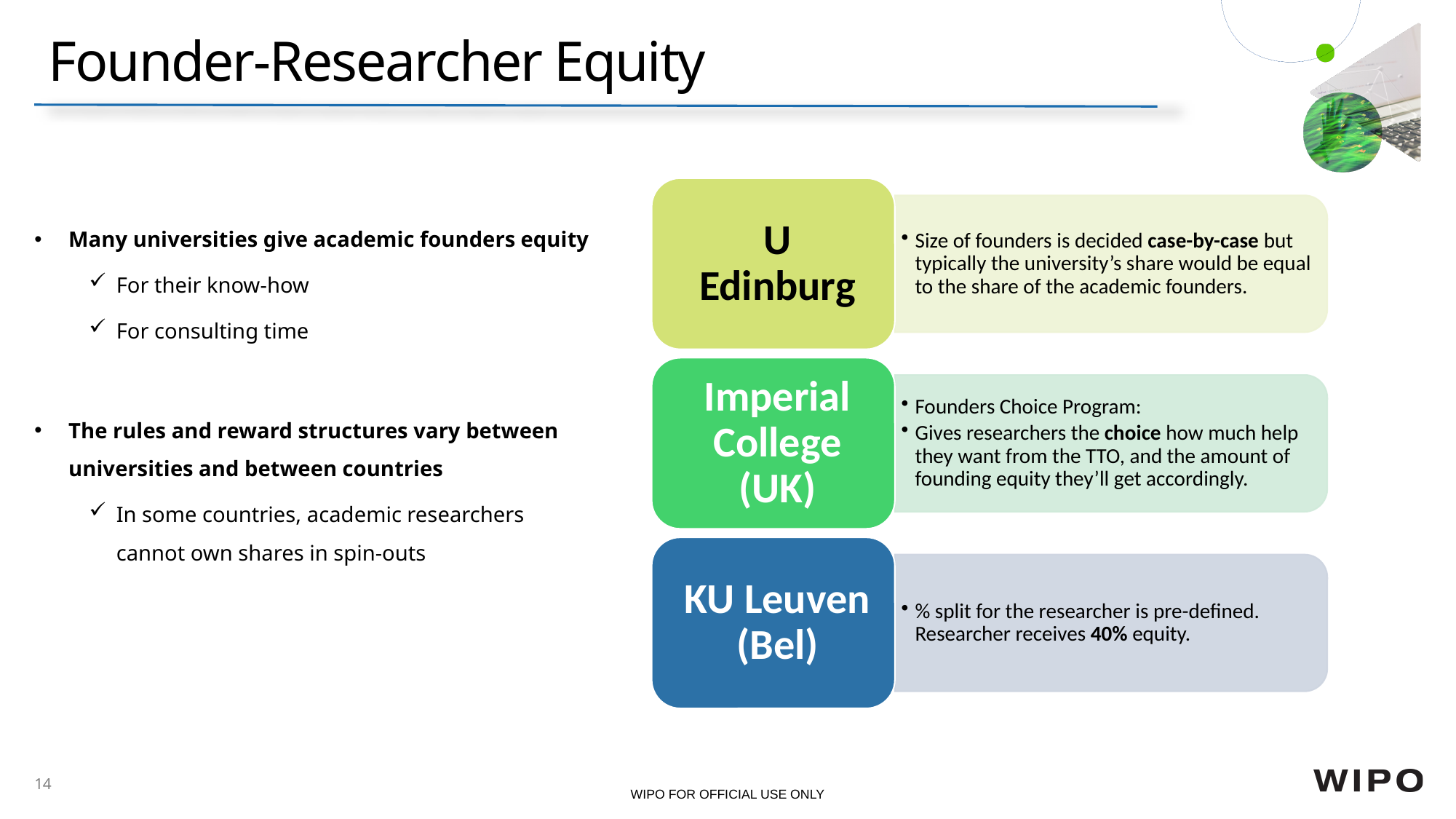

# Founder-Researcher Equity
Size of founders is decided case-by-case but typically the university’s share would be equal to the share of the academic founders.
U Edinburg
Founders Choice Program:
Gives researchers the choice how much help they want from the TTO, and the amount of founding equity they’ll get accordingly.
Imperial College (UK)
% split for the researcher is pre-defined. Researcher receives 40% equity.
KU Leuven (Bel)
Many universities give academic founders equity
For their know-how
For consulting time

The rules and reward structures vary between universities and between countries
In some countries, academic researchers cannot own shares in spin-outs